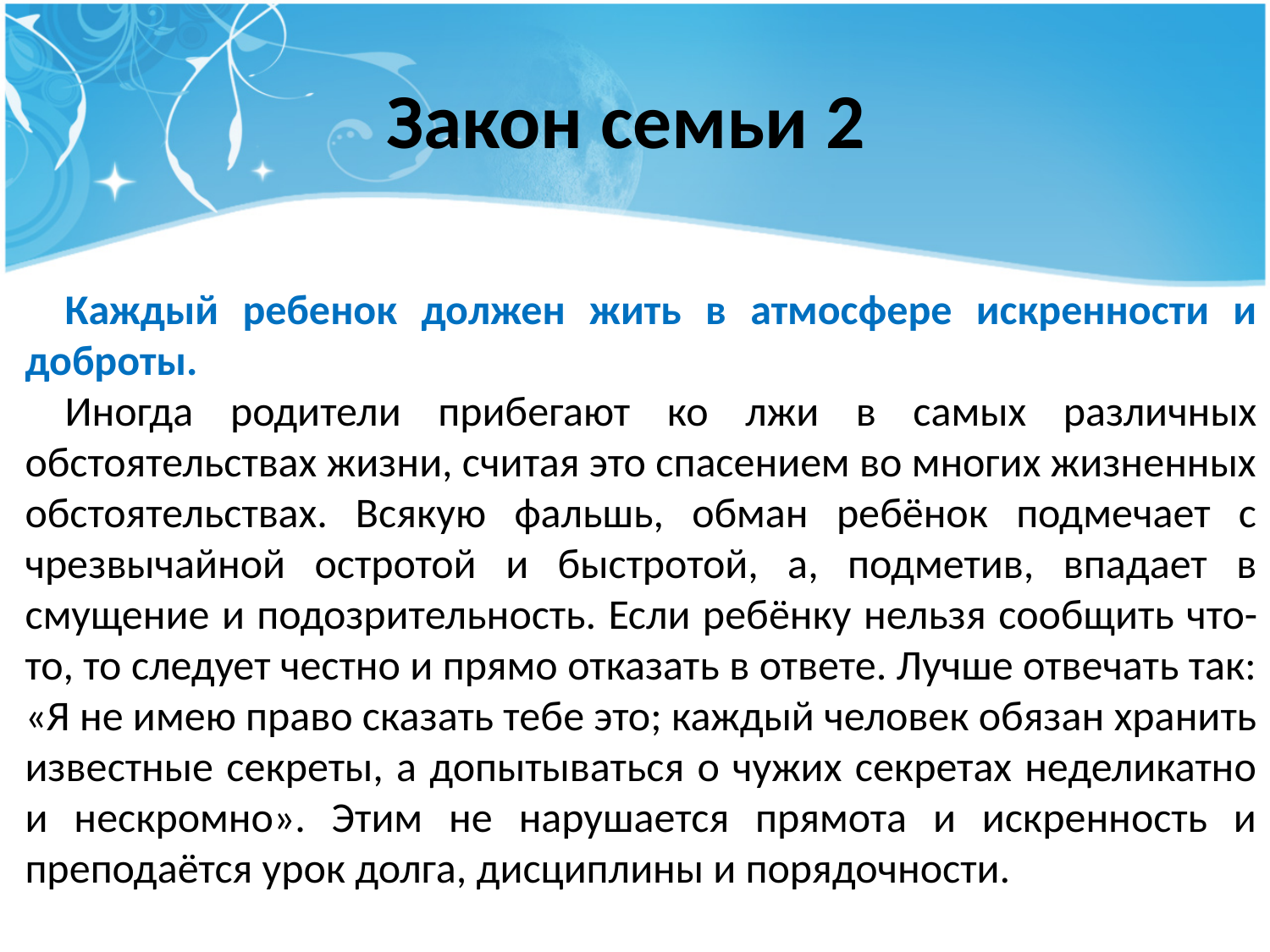

# Закон семьи 2
Каждый ребенок должен жить в атмосфере искренности и доброты.
Иногда родители прибегают ко лжи в самых различных обстоятельствах жизни, считая это спасением во многих жизненных обстоятельствах. Всякую фальшь, обман ребёнок подмечает с чрезвычайной остротой и быстротой, а, подметив, впадает в смущение и подозрительность. Если ребёнку нельзя сообщить что-то, то следует честно и прямо отказать в ответе. Лучше отвечать так: «Я не имею право сказать тебе это; каждый человек обязан хранить известные секреты, а допытываться о чужих секретах неделикатно и нескромно». Этим не нарушается прямота и искренность и преподаётся урок долга, дисциплины и порядочности.